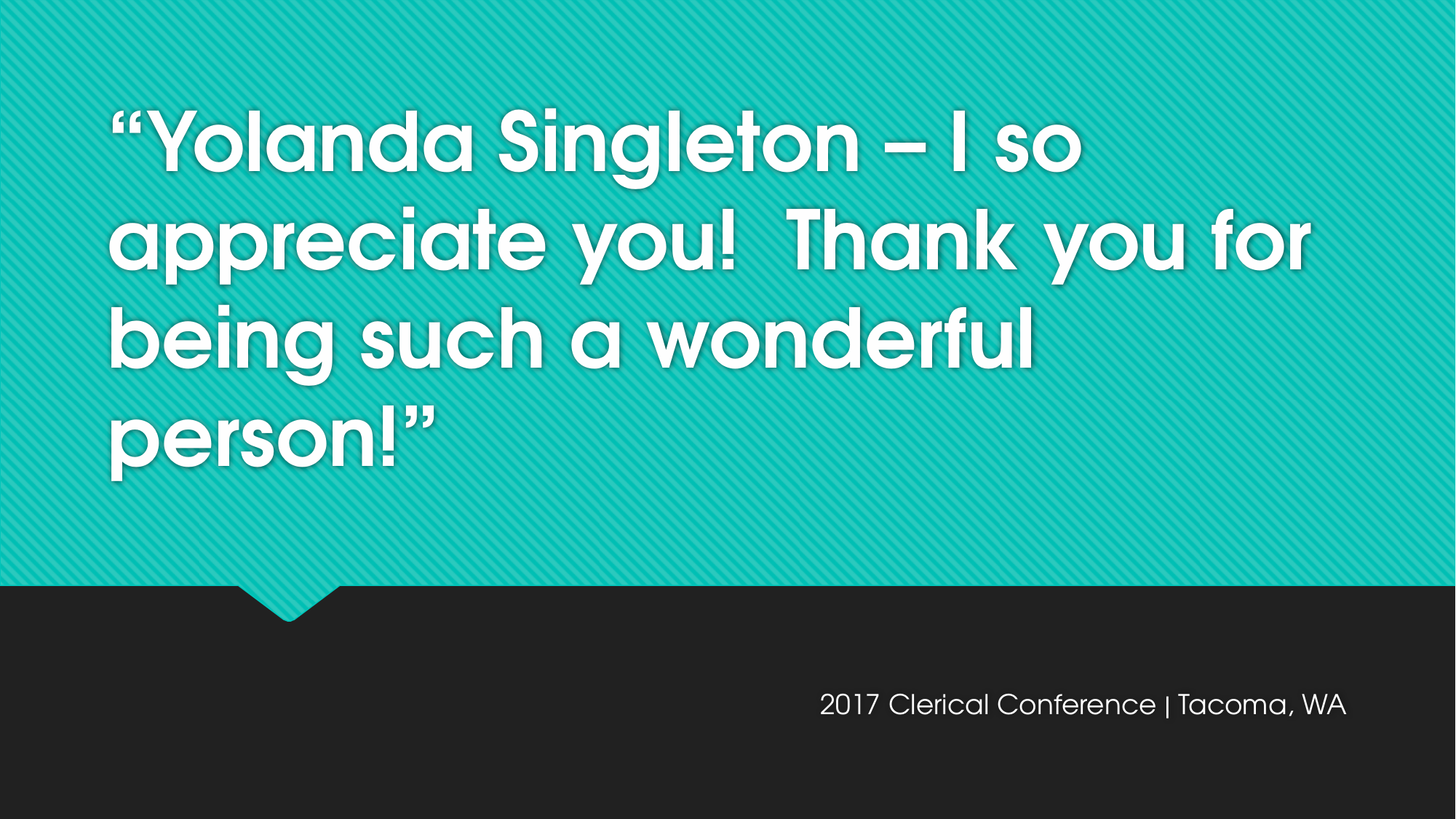

# “Yolanda Singleton – I so appreciate you!  Thank you for being such a wonderful person!”
2017 Clerical Conference | Tacoma, WA